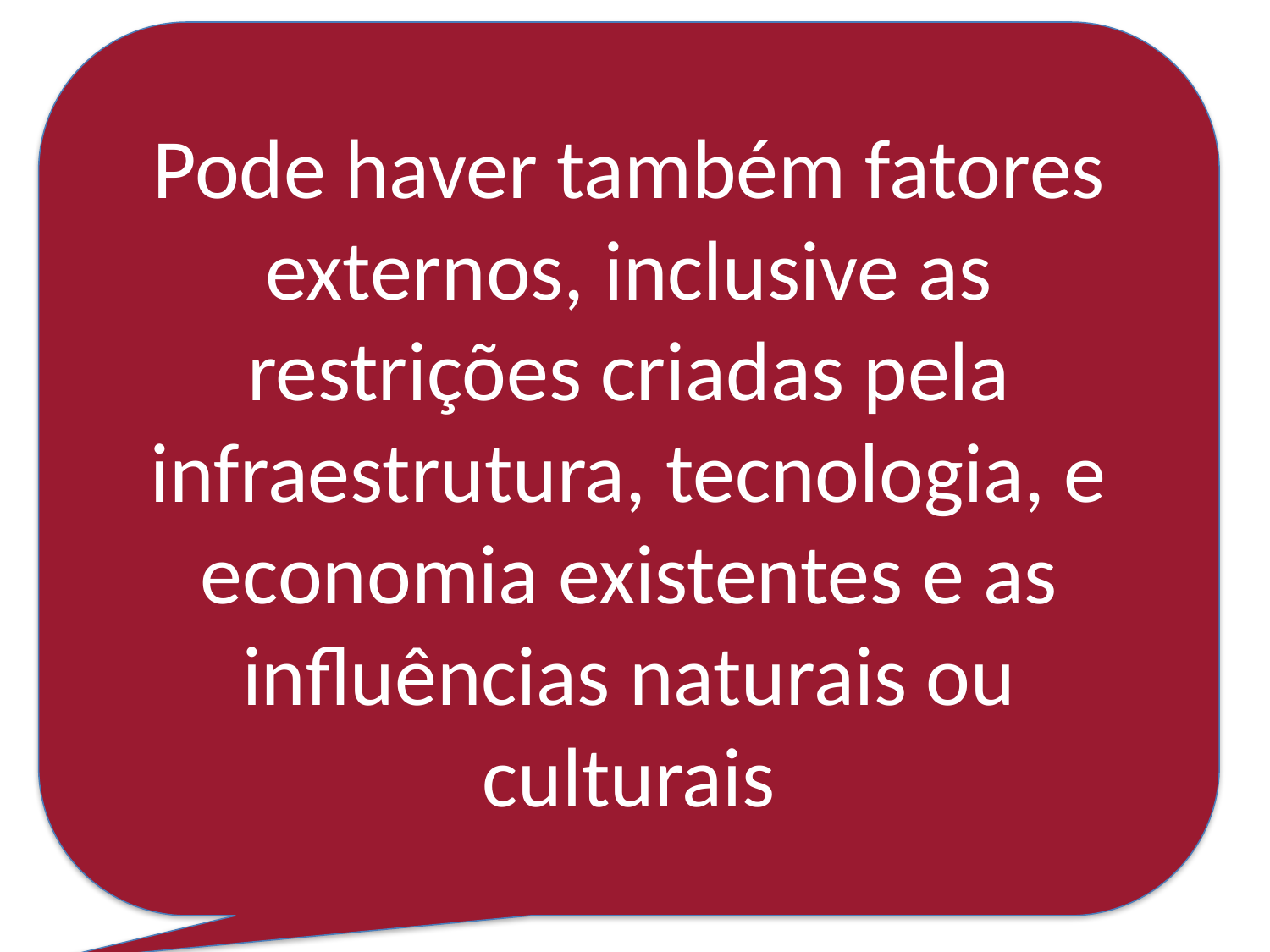

Pode haver também fatores externos, inclusive as restrições criadas pela infraestrutura, tecnologia, e economia existentes e as influências naturais ou culturais